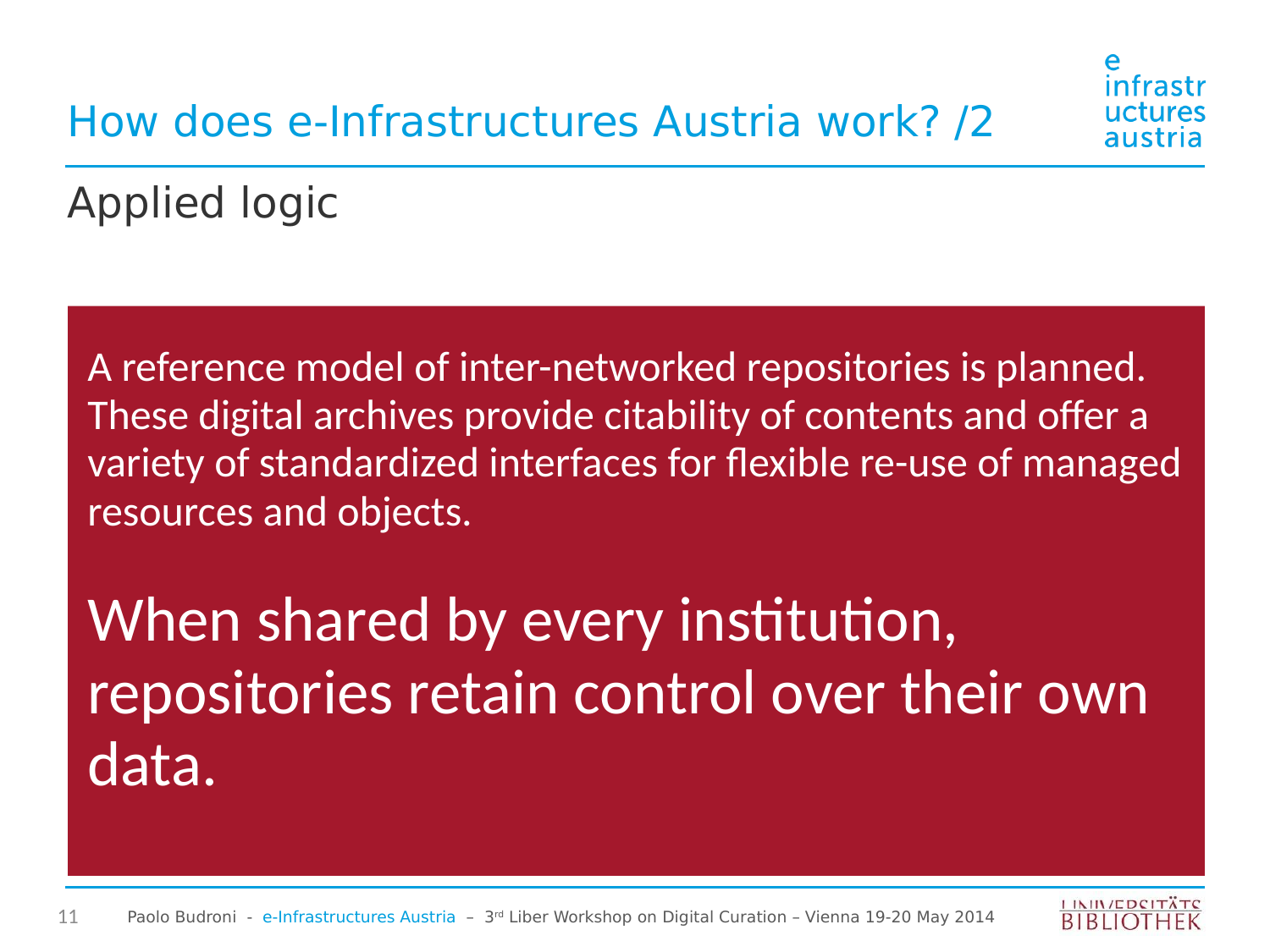

How does e-Infrastructures Austria work? /2
Applied logic

A reference model of inter-networked repositories is planned. These digital archives provide citability of contents and offer a variety of standardized interfaces for flexible re-use of managed resources and objects.

When shared by every institution, repositories retain control over their own data.